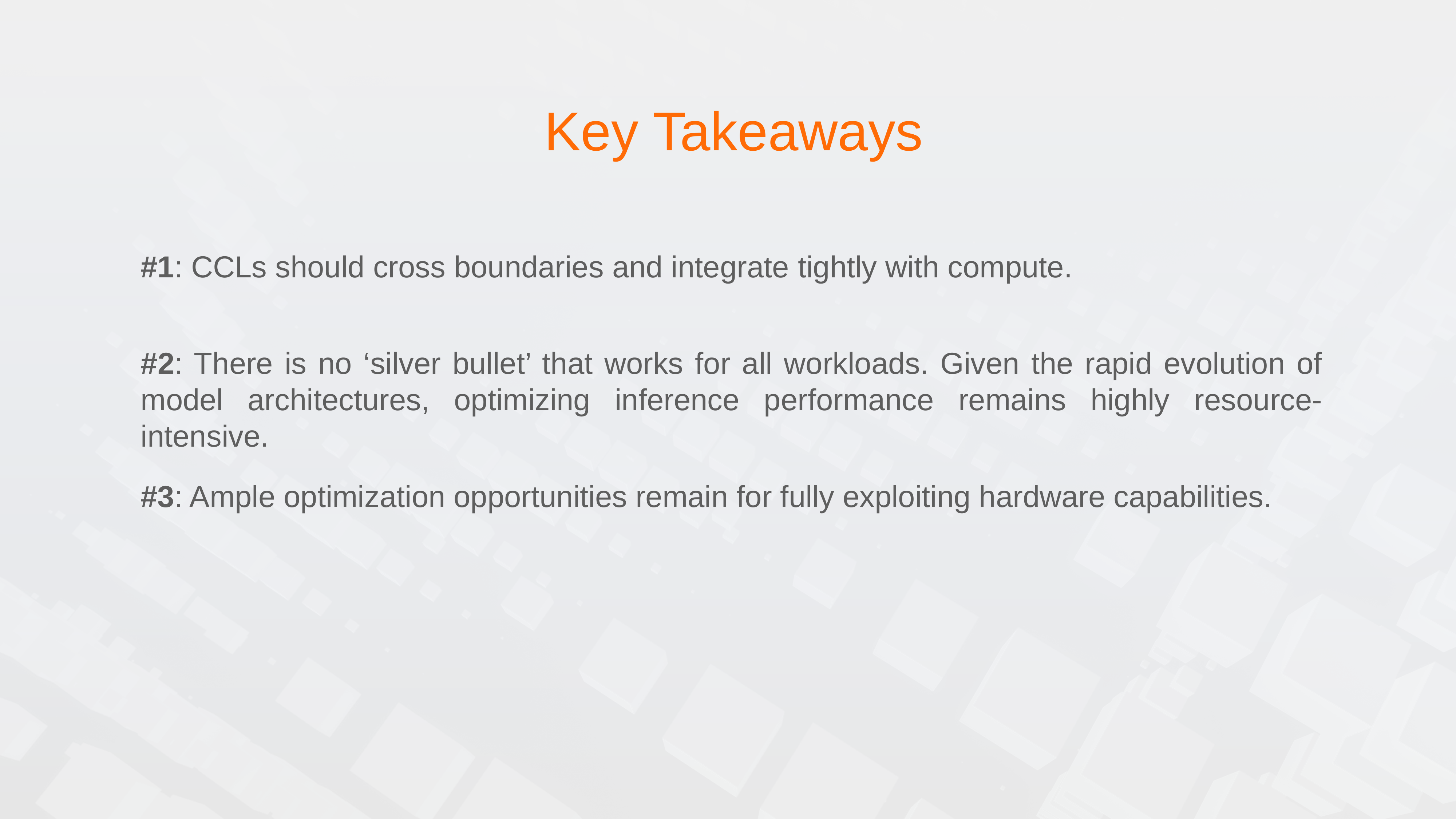

Key Takeaways
#1: CCLs should cross boundaries and integrate tightly with compute.
#2: There is no ‘silver bullet’ that works for all workloads. Given the rapid evolution of model architectures, optimizing inference performance remains highly resource-intensive.
#3: Ample optimization opportunities remain for fully exploiting hardware capabilities.